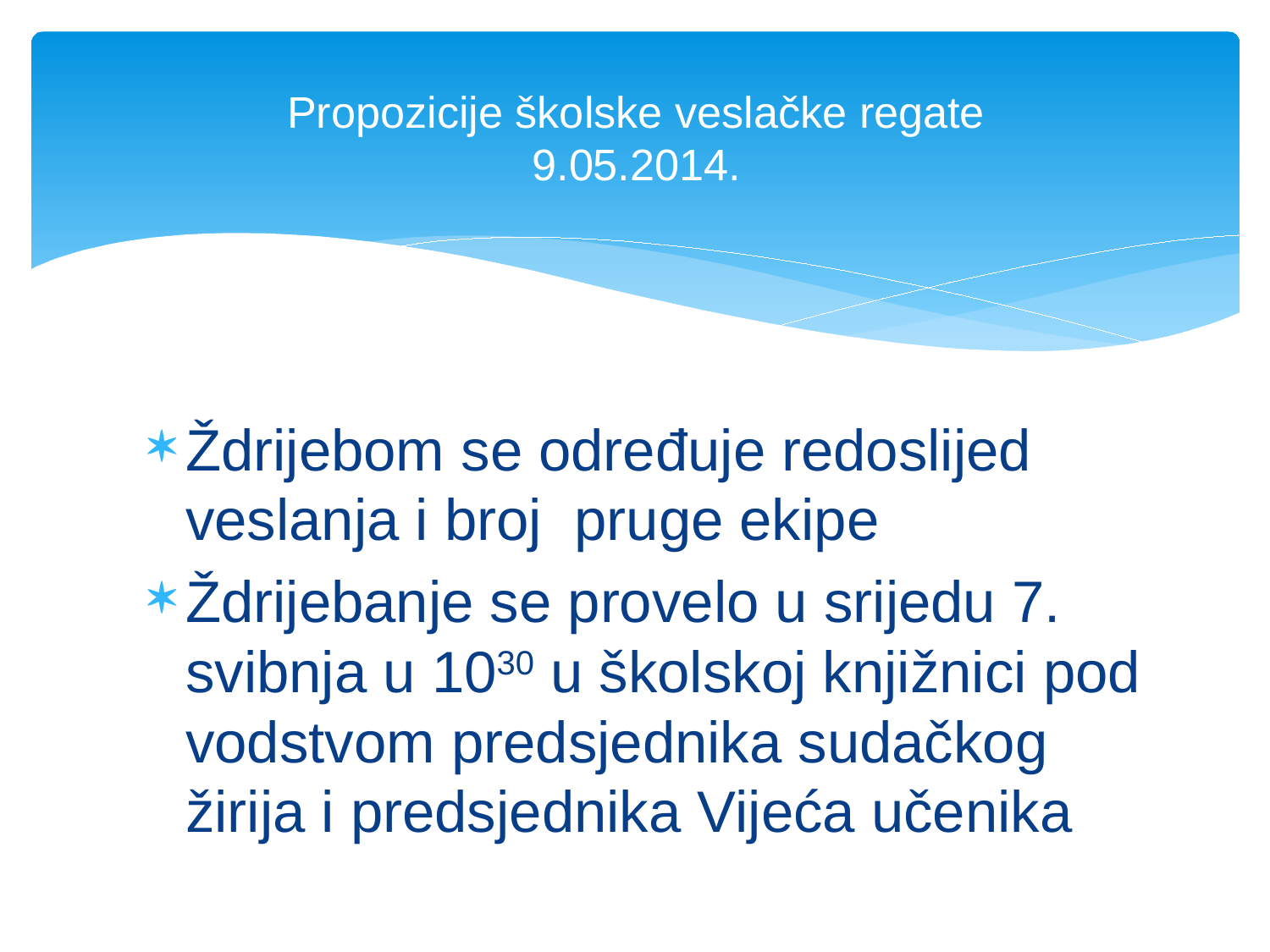

# Propozicije školske veslačke regate 9.05.2014.
Ždrijebom se određuje redoslijed veslanja i broj  pruge ekipe
Ždrijebanje se provelo u srijedu 7. svibnja u 1030 u školskoj knjižnici pod vodstvom predsjednika sudačkog žirija i predsjednika Vijeća učenika